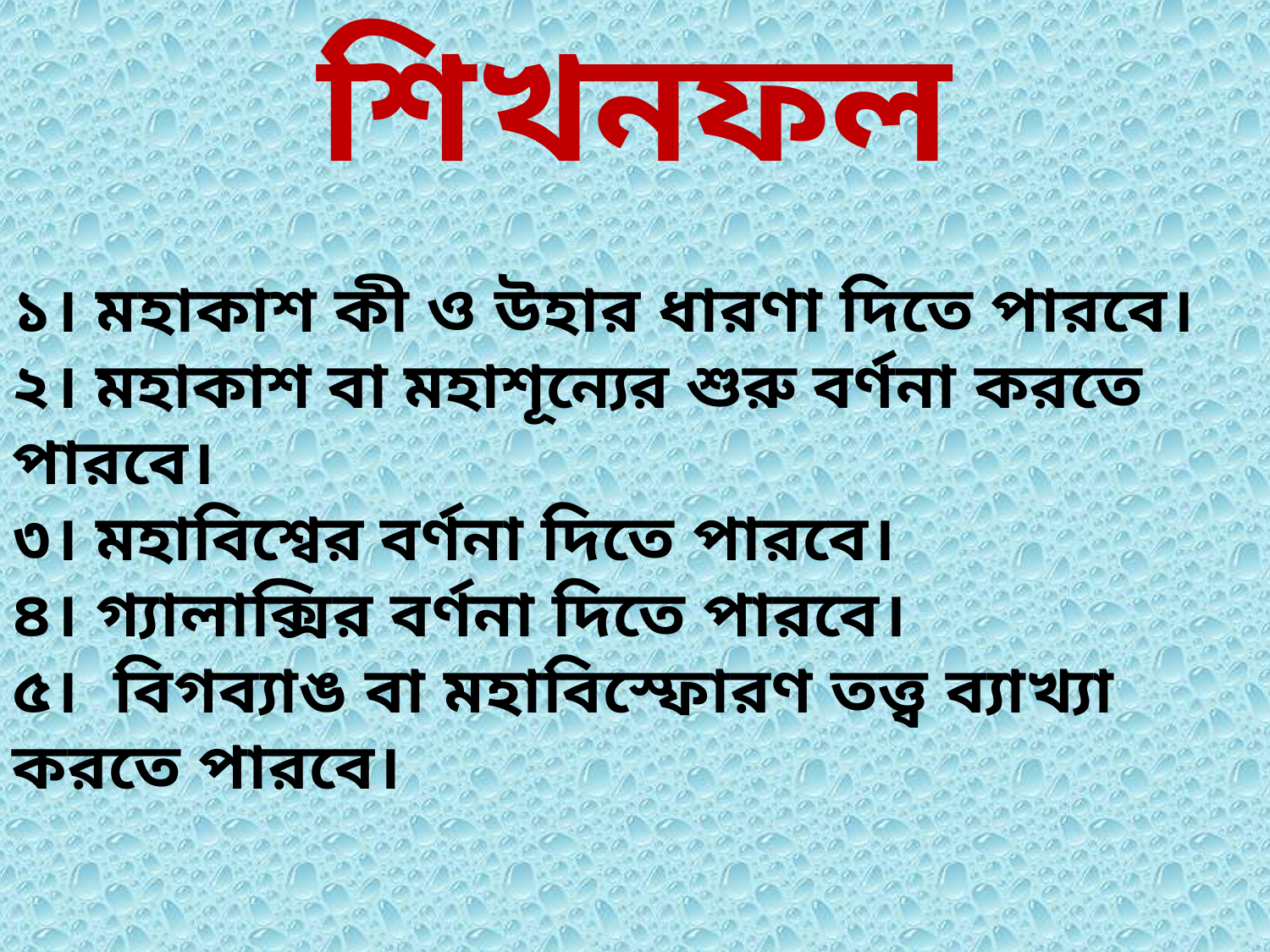

শিখনফল

১। মহাকাশ কী ও উহার ধারণা দিতে পারবে।
২। মহাকাশ বা মহাশূন্যের শুরু বর্ণনা করতে পারবে।
৩। মহাবিশ্বের বর্ণনা দিতে পারবে।
৪। গ্যালাক্সির বর্ণনা দিতে পারবে।
৫।  বিগব্যাঙ বা মহাবিস্ফোরণ তত্ত্ব ব্যাখ্যা করতে পারবে।